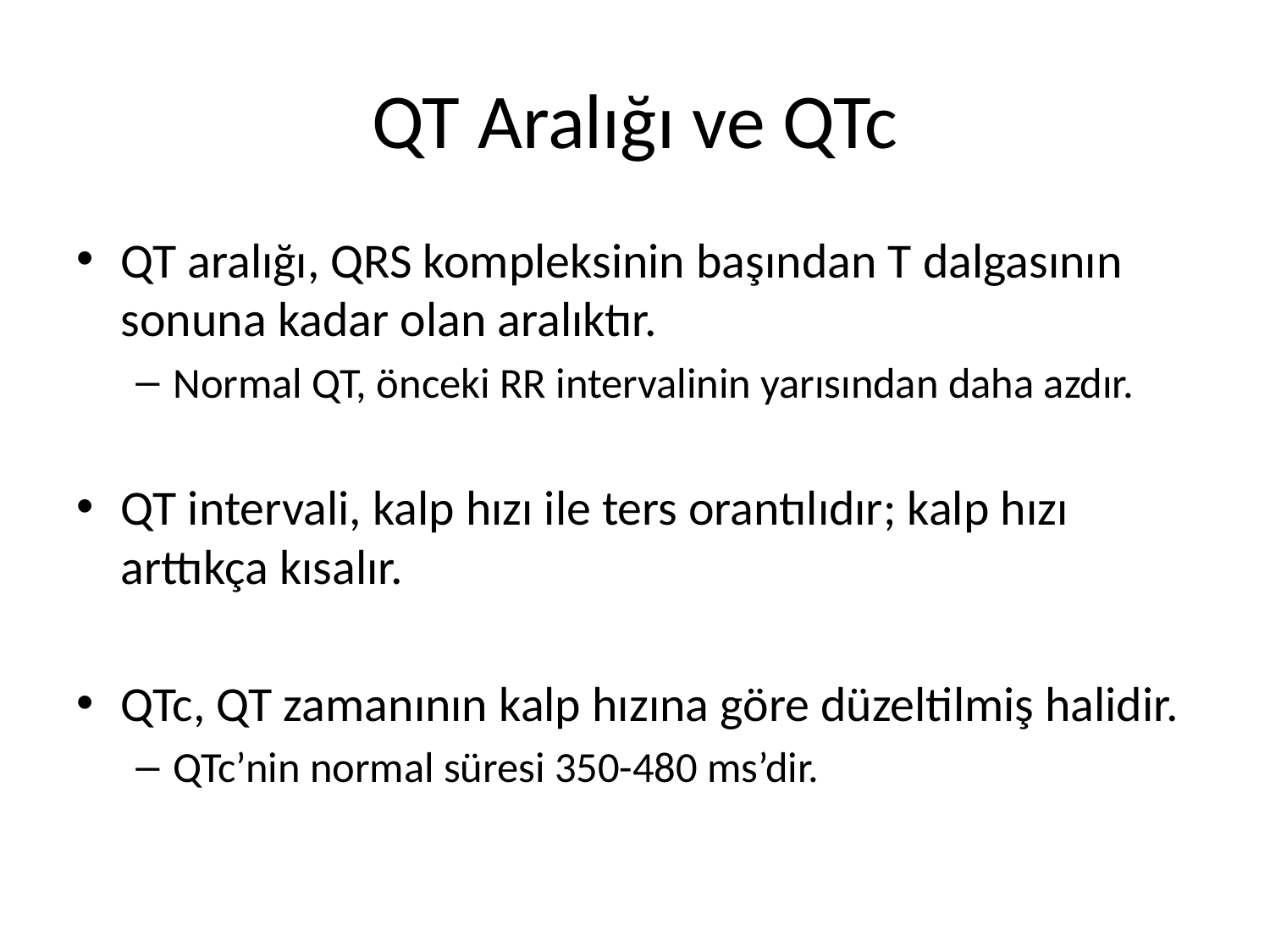

# QT Aralığı ve QTc
QT aralığı, QRS kompleksinin başından T dalgasının sonuna kadar olan aralıktır.
Normal QT, önceki RR intervalinin yarısından daha azdır.

QT intervali, kalp hızı ile ters orantılıdır; kalp hızı arttıkça kısalır.

QTc, QT zamanının kalp hızına göre düzeltilmiş halidir.
QTc’nin normal süresi 350-480 ms’dir.